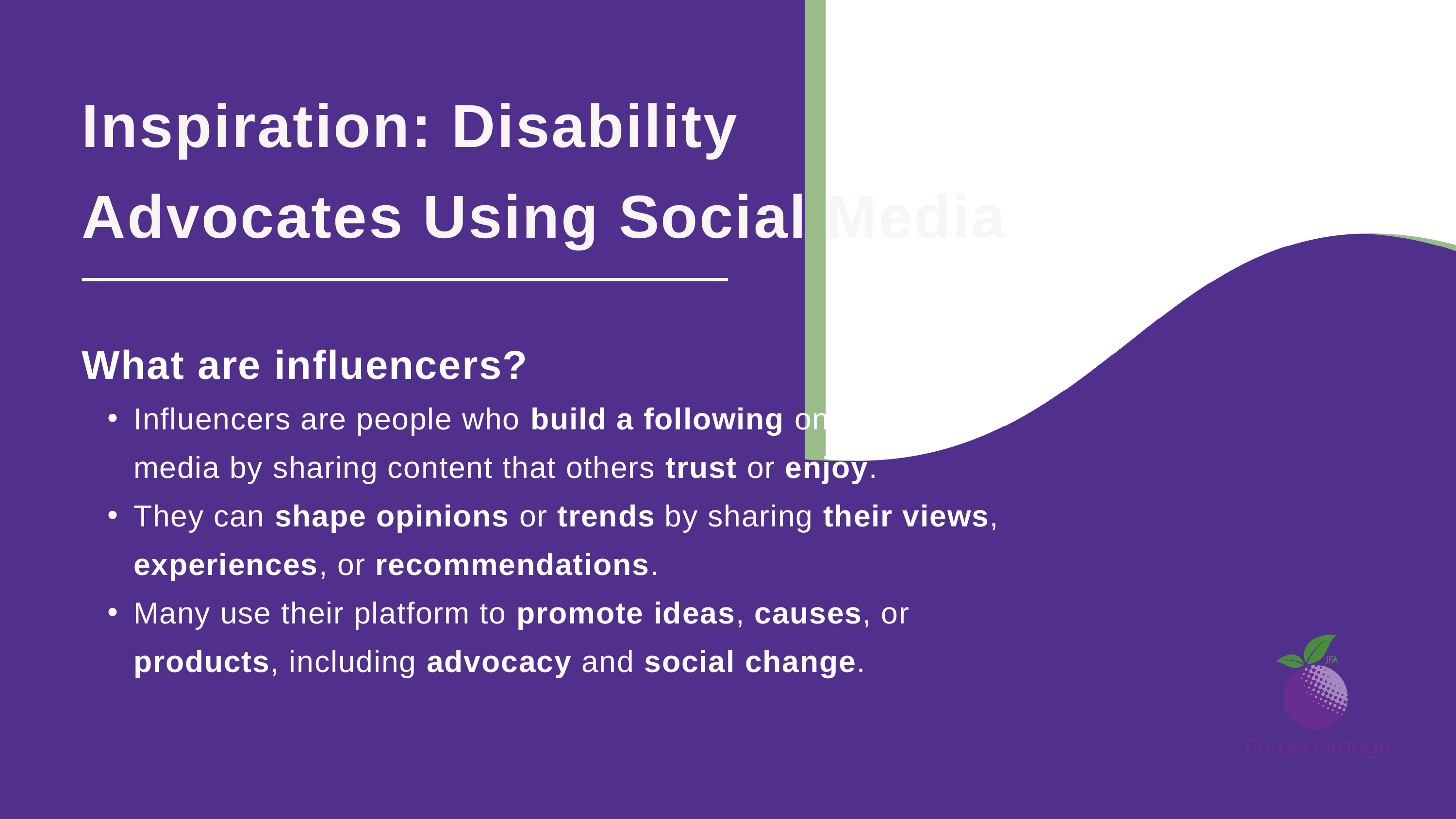

Inspiration: Disability
Advocates Using Social Media

What are influencers?
Influencers are people who build a following on social media by sharing content that others trust or enjoy.
They can shape opinions or trends by sharing their views, experiences, or recommendations.
Many use their platform to promote ideas, causes, or products, including advocacy and social change.